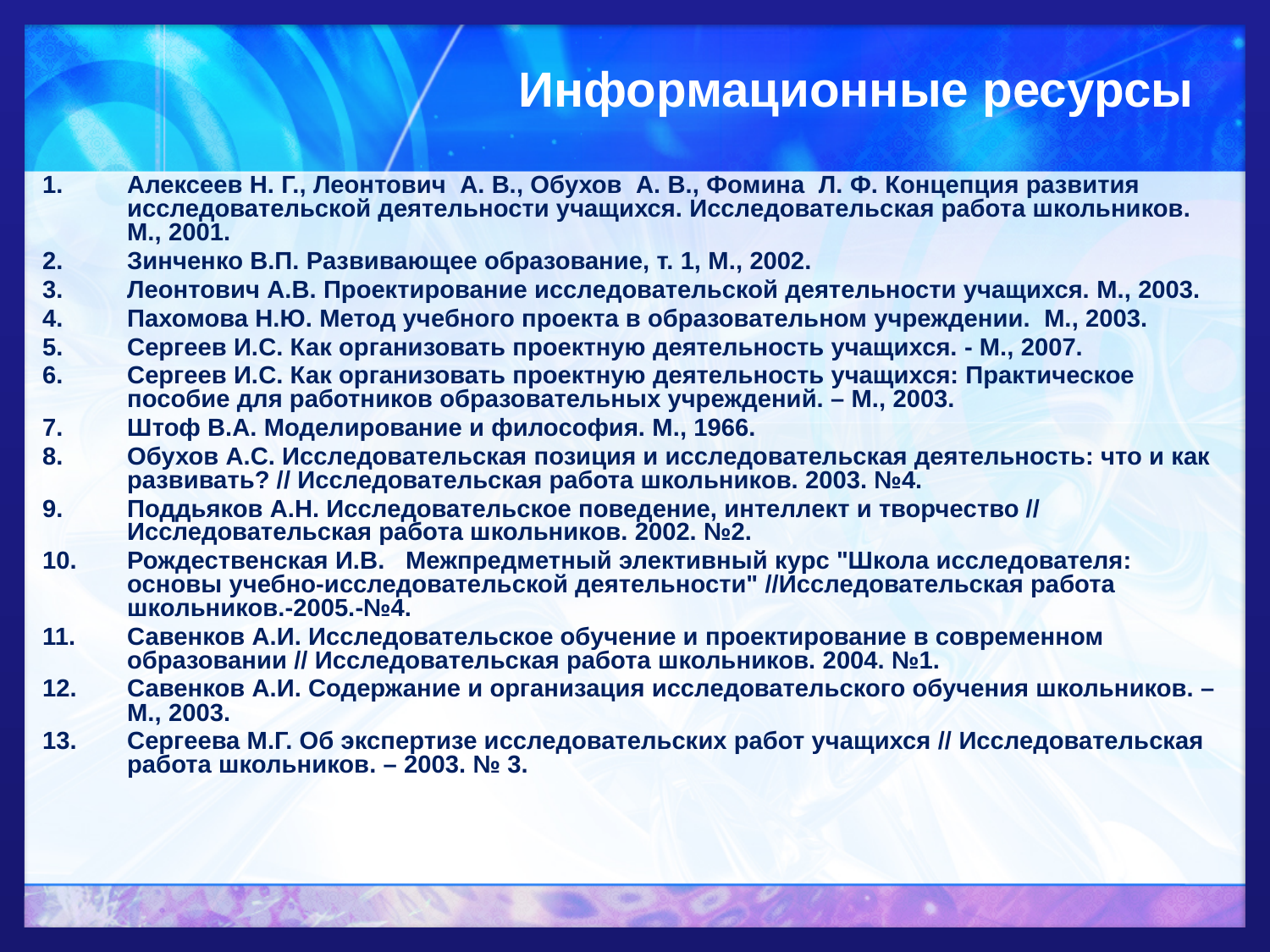

# Информационные ресурсы
Алексеев Н. Г., Леонтович  А. В., Обухов  А. В., Фомина  Л. Ф. Концепция развития исследовательской деятельности учащихся. Исследовательская работа школьников. М., 2001.
Зинченко В.П. Развивающее образование, т. 1, М., 2002.
Леонтович А.В. Проектирование исследовательской деятельности учащихся. М., 2003.
Пахомова Н.Ю. Метод учебного проекта в образовательном учреждении.  М., 2003.
Сергеев И.С. Как организовать проектную деятельность учащихся. - М., 2007.
Сергеев И.С. Как организовать проектную деятельность учащихся: Практическое пособие для работников образовательных учреждений. – М., 2003.
Штоф В.А. Моделирование и философия. М., 1966.
Обухов А.С. Исследовательская позиция и исследовательская деятельность: что и как развивать? // Исследовательская работа школьников. 2003. №4.
Поддьяков А.Н. Исследовательское поведение, интеллект и творчество // Исследовательская работа школьников. 2002. №2.
Рождественская И.В.   Межпредметный элективный курс "Школа исследователя: основы учебно-исследовательской деятельности" //Исследовательская работа школьников.-2005.-№4.
Савенков А.И. Исследовательское обучение и проектирование в современном образовании // Исследовательская работа школьников. 2004. №1.
Савенков А.И. Содержание и организация исследовательского обучения школьников. – М., 2003.
Сергеева М.Г. Об экспертизе исследовательских работ учащихся // Исследовательская работа школьников. – 2003. № 3.